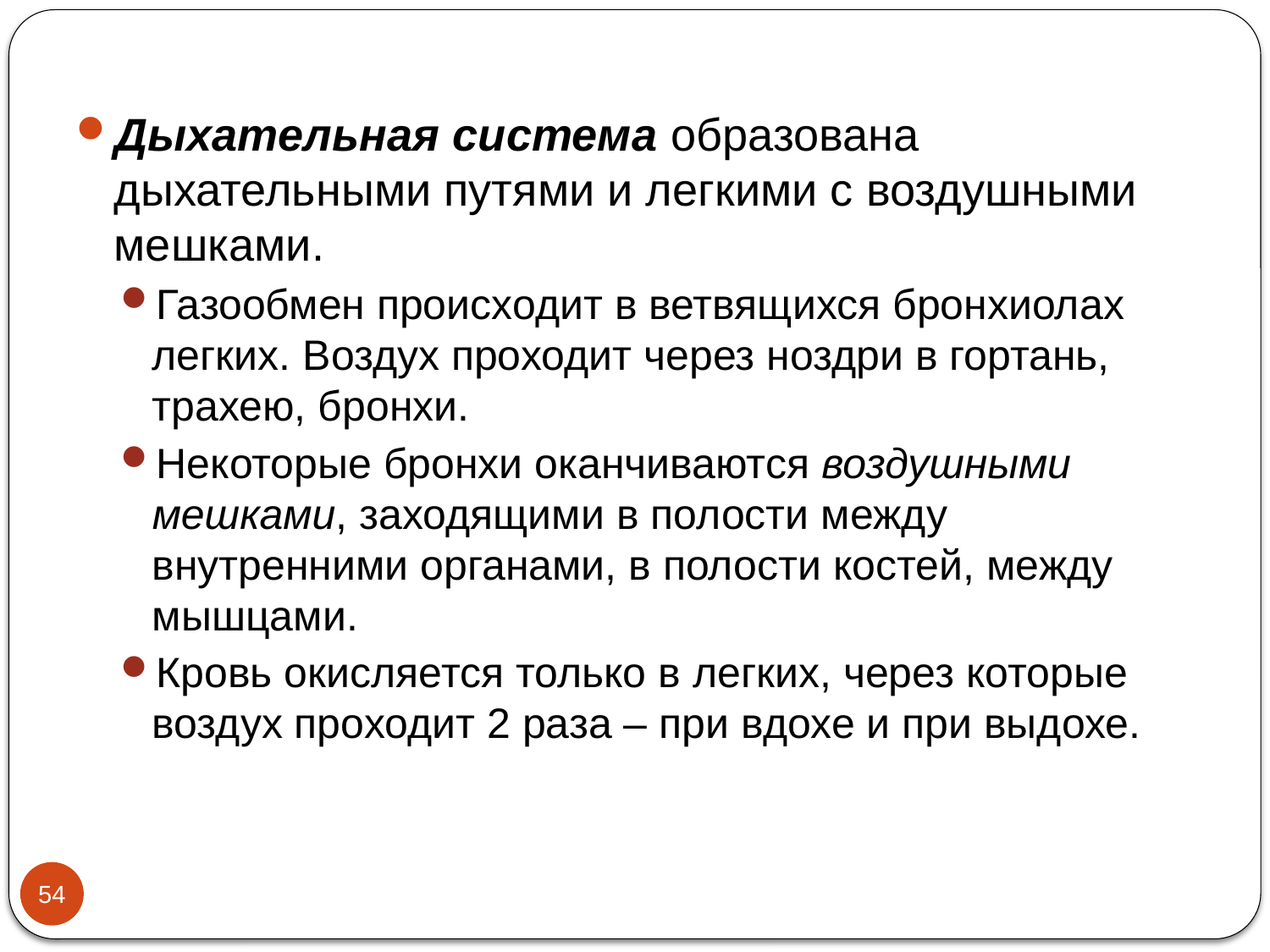

Дыхательная система образована дыхательными путями и легкими с воздушными мешками.
Газообмен происходит в ветвящихся бронхиолах легких. Воздух проходит через ноздри в гортань, трахею, бронхи.
Некоторые бронхи оканчиваются воздушными мешками, заходящими в полости между внутренними органами, в полости костей, между мышцами.
Кровь окисляется только в легких, через которые воздух проходит 2 раза – при вдохе и при выдохе.
54